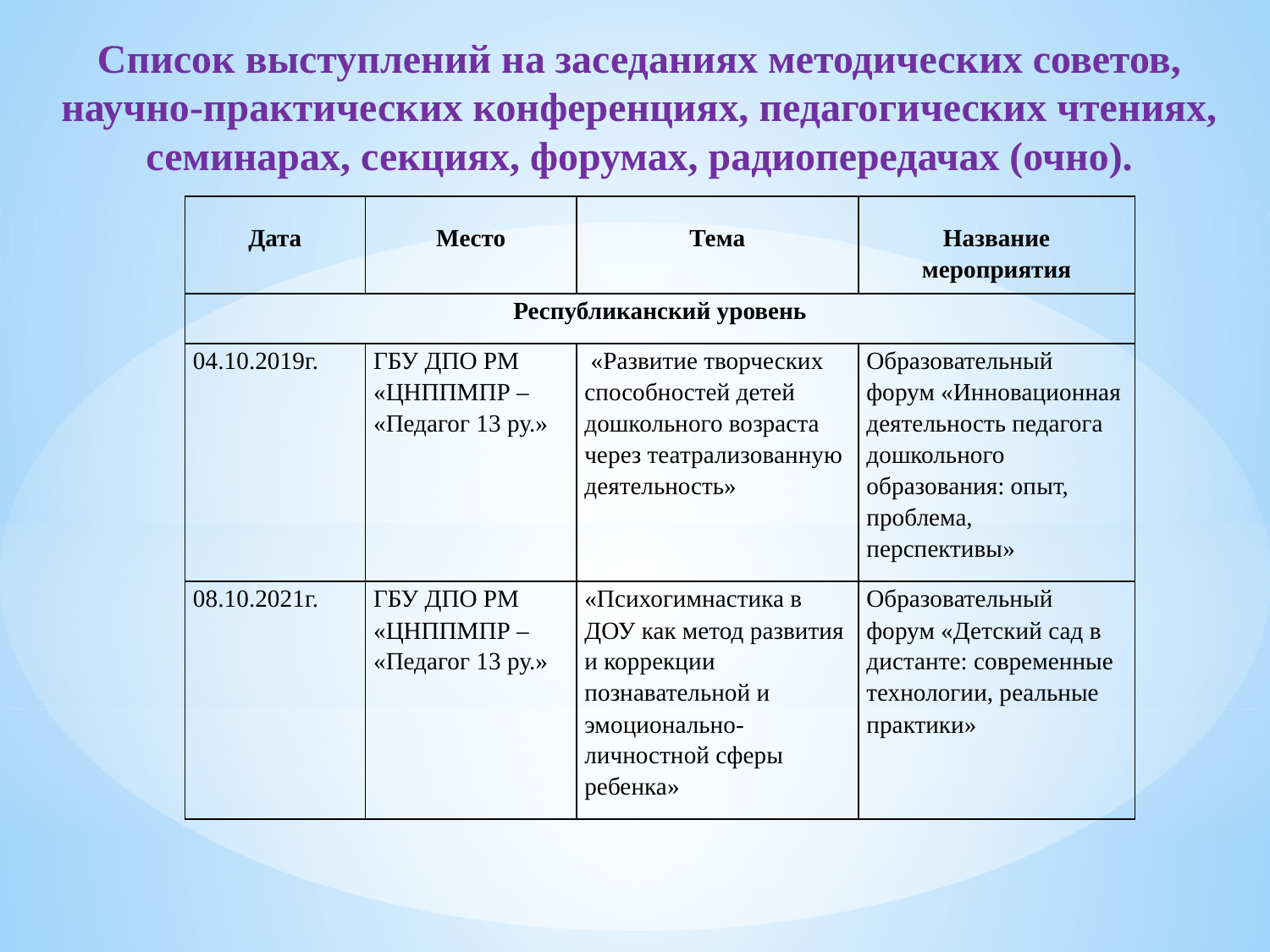

Список выступлений на заседаниях методических советов, научно-практических конференциях, педагогических чтениях, семинарах, секциях, форумах, радиопередачах (очно).
| Дата | Место | Тема | Название мероприятия |
| --- | --- | --- | --- |
| Республиканский уровень |  |  |  |
| 04.10.2019г. | ГБУ ДПО РМ «ЦНППМПР – «Педагог 13 ру.» | «Развитие творческих способностей детей дошкольного возраста через театрализованную деятельность» | Образовательный форум «Инновационная деятельность педагога дошкольного образования: опыт, проблема, перспективы» |
| 08.10.2021г. | ГБУ ДПО РМ «ЦНППМПР – «Педагог 13 ру.» | «Психогимнастика в ДОУ как метод развития и коррекции познавательной и эмоционально-личностной сферы ребенка» | Образовательный форум «Детский сад в дистанте: современные технологии, реальные практики» |